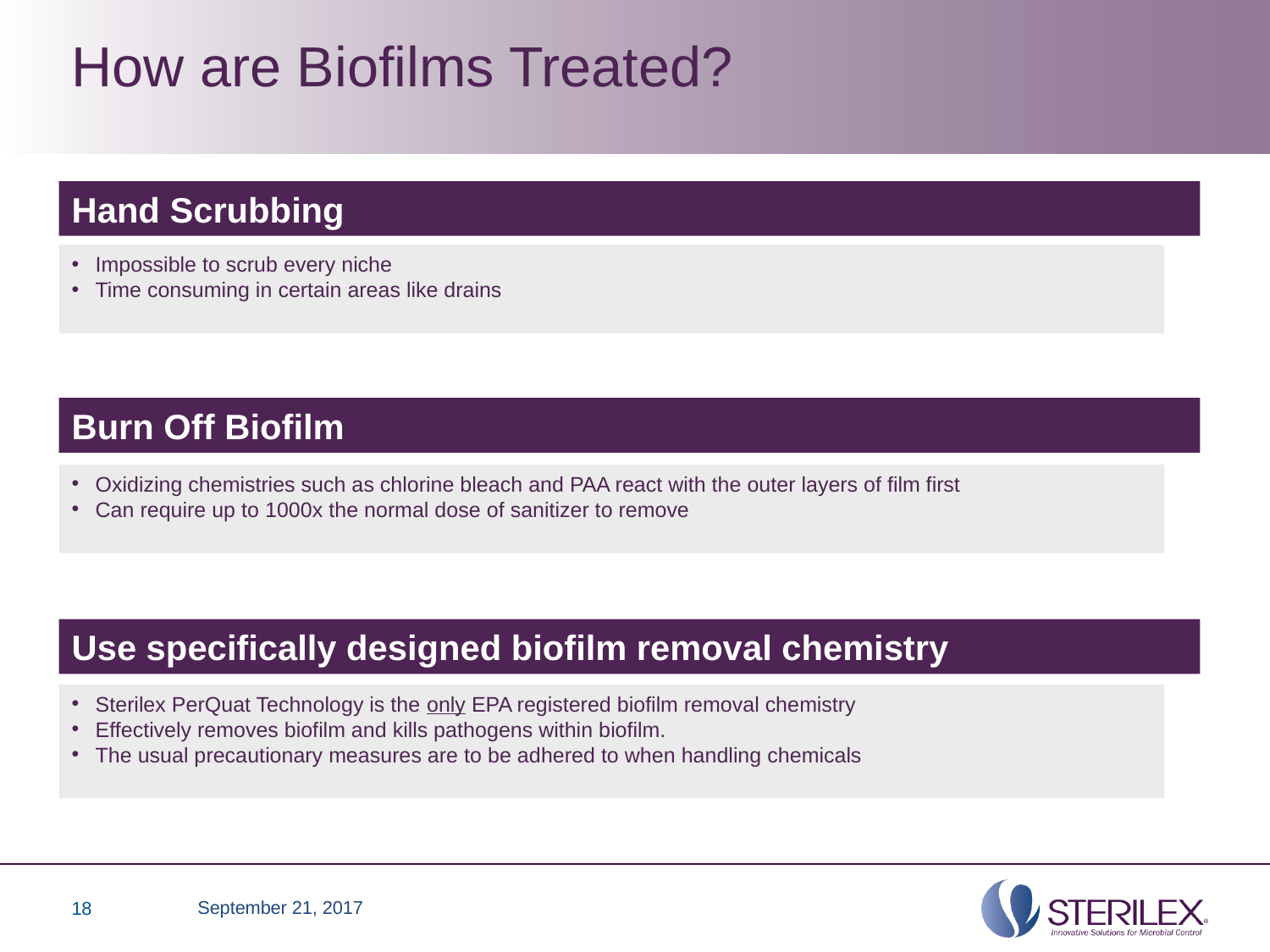

How are Biofilms Treated?
Hand Scrubbing
Impossible to scrub every niche
Time consuming in certain areas like drains

Burn Off Biofilm
Oxidizing chemistries such as chlorine bleach and PAA react with the outer layers of film first
Can require up to 1000x the normal dose of sanitizer to remove

Use specifically designed biofilm removal chemistry
Sterilex PerQuat Technology is the only EPA registered biofilm removal chemistry
Effectively removes biofilm and kills pathogens within biofilm.
The usual precautionary measures are to be adhered to when handling chemicals

18